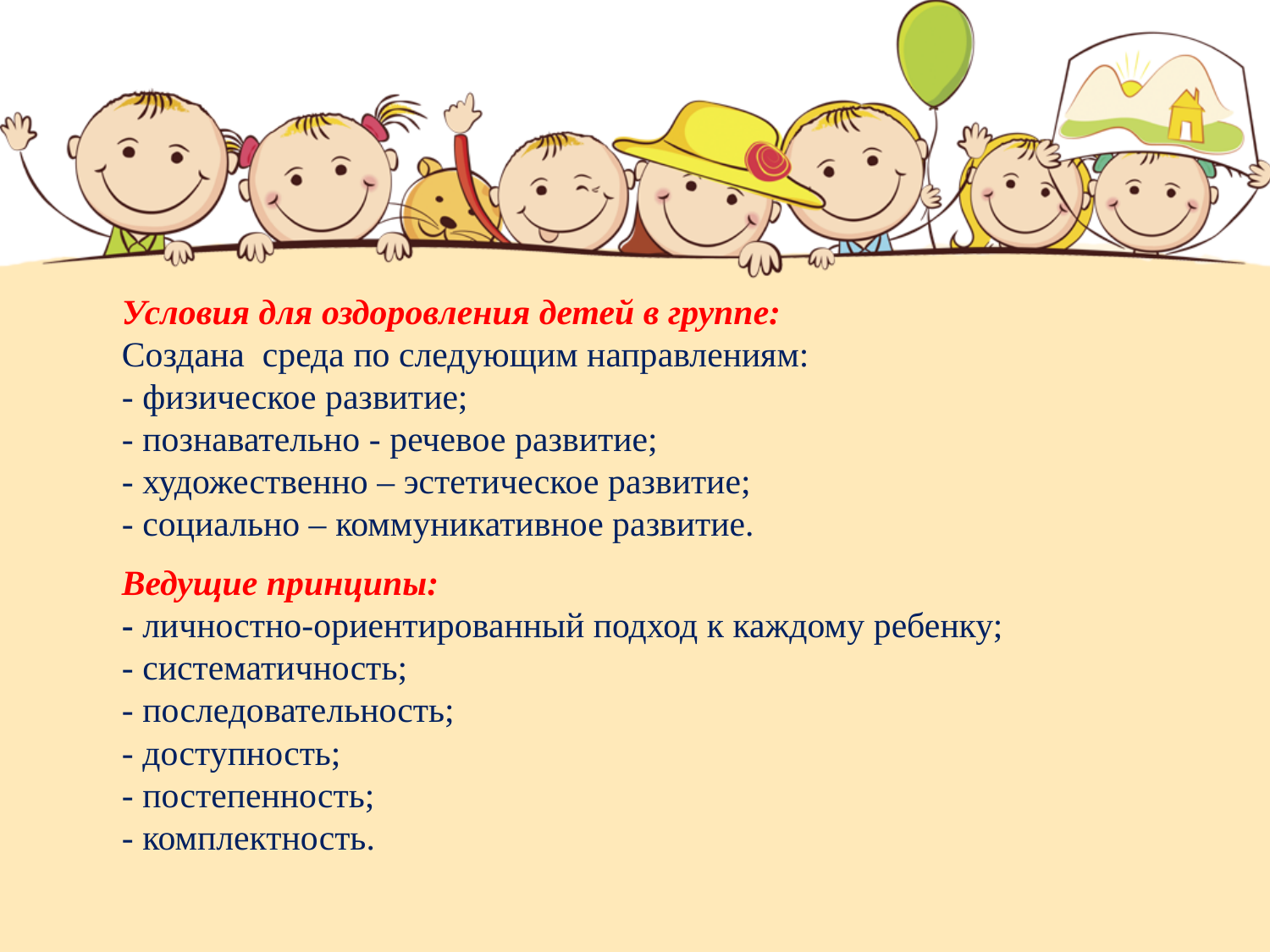

# Условия для оздоровления детей в группе: Создана  среда по следующим направлениям: - физическое развитие; - познавательно - речевое развитие; - художественно – эстетическое развитие; - социально – коммуникативное развитие. Ведущие принципы: - личностно-ориентированный подход к каждому ребенку; - систематичность; - последовательность; - доступность; - постепенность; - комплектность.